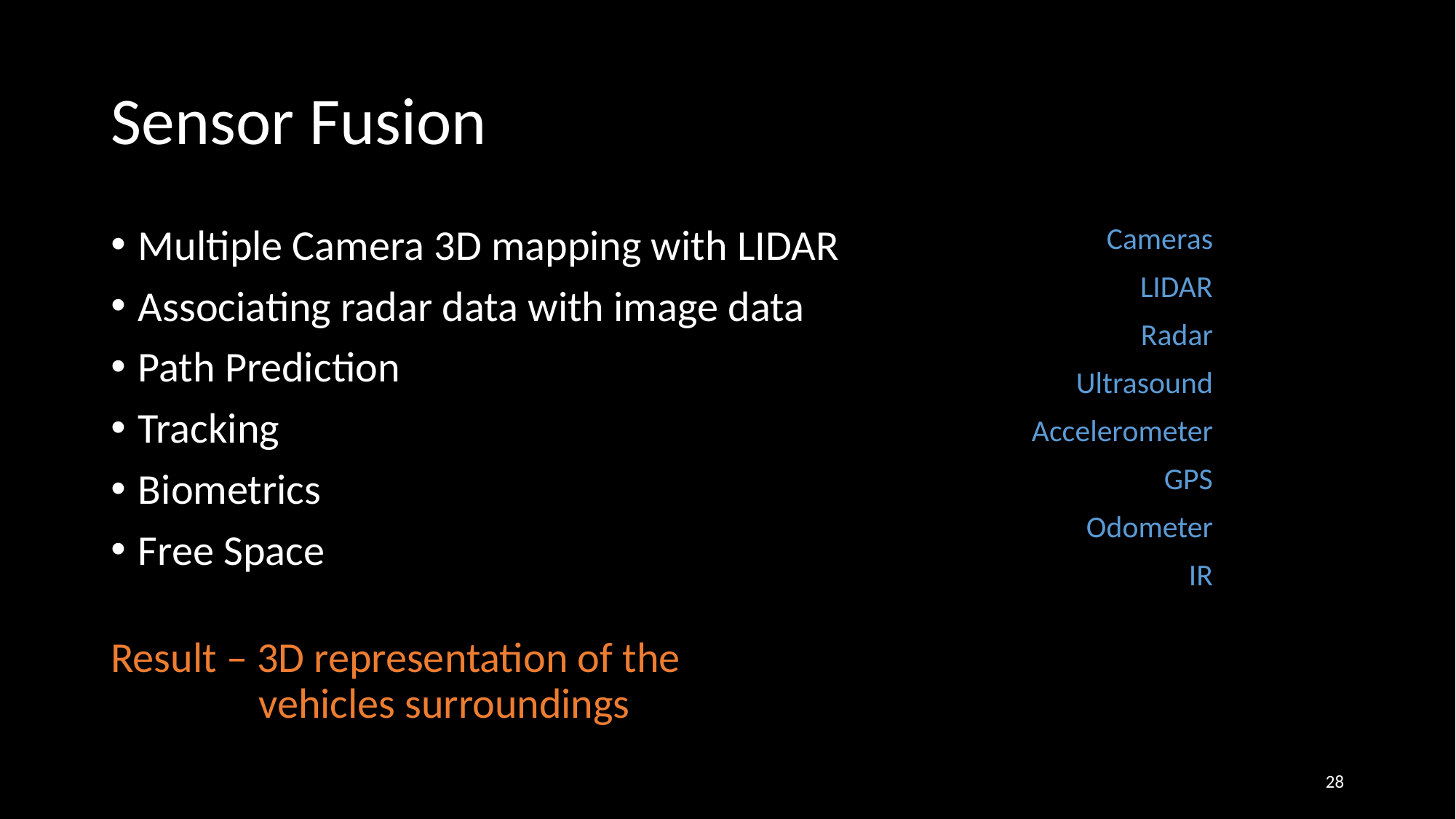

# Sensor Fusion
Multiple Camera 3D mapping with LIDAR
Associating radar data with image data
Path Prediction
Tracking
Biometrics
Free Space
Result – 3D representation of the   	    	    vehicles surroundings

Cameras
LIDAR
Radar
Ultrasound
Accelerometer
GPS
Odometer
IR

28